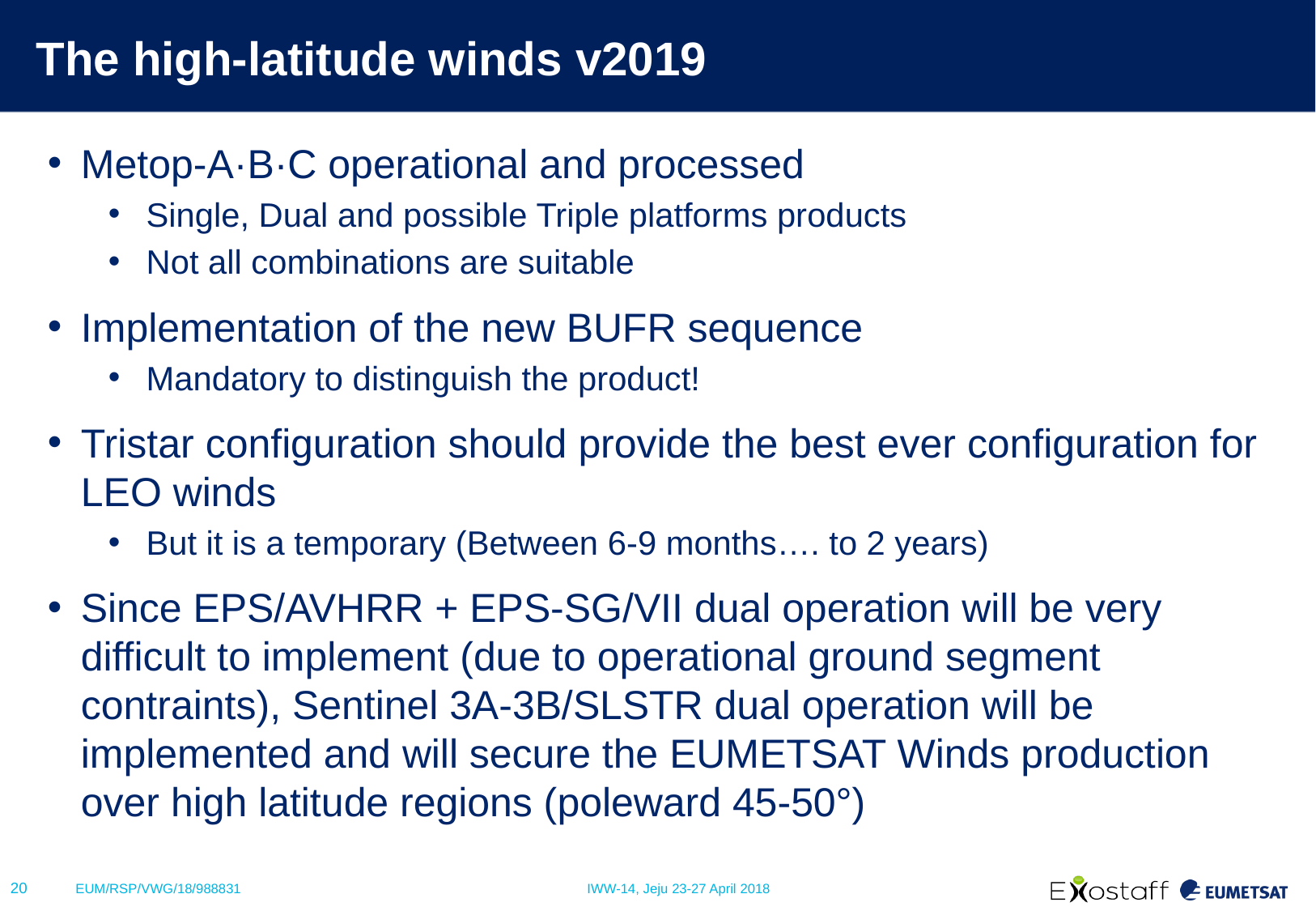

# The high-latitude winds v2019
Metop-A·B·C operational and processed
Single, Dual and possible Triple platforms products
Not all combinations are suitable
Implementation of the new BUFR sequence
Mandatory to distinguish the product!
Tristar configuration should provide the best ever configuration for LEO winds
But it is a temporary (Between 6-9 months…. to 2 years)
Since EPS/AVHRR + EPS-SG/VII dual operation will be very difficult to implement (due to operational ground segment contraints), Sentinel 3A-3B/SLSTR dual operation will be implemented and will secure the EUMETSAT Winds production over high latitude regions (poleward 45-50°)